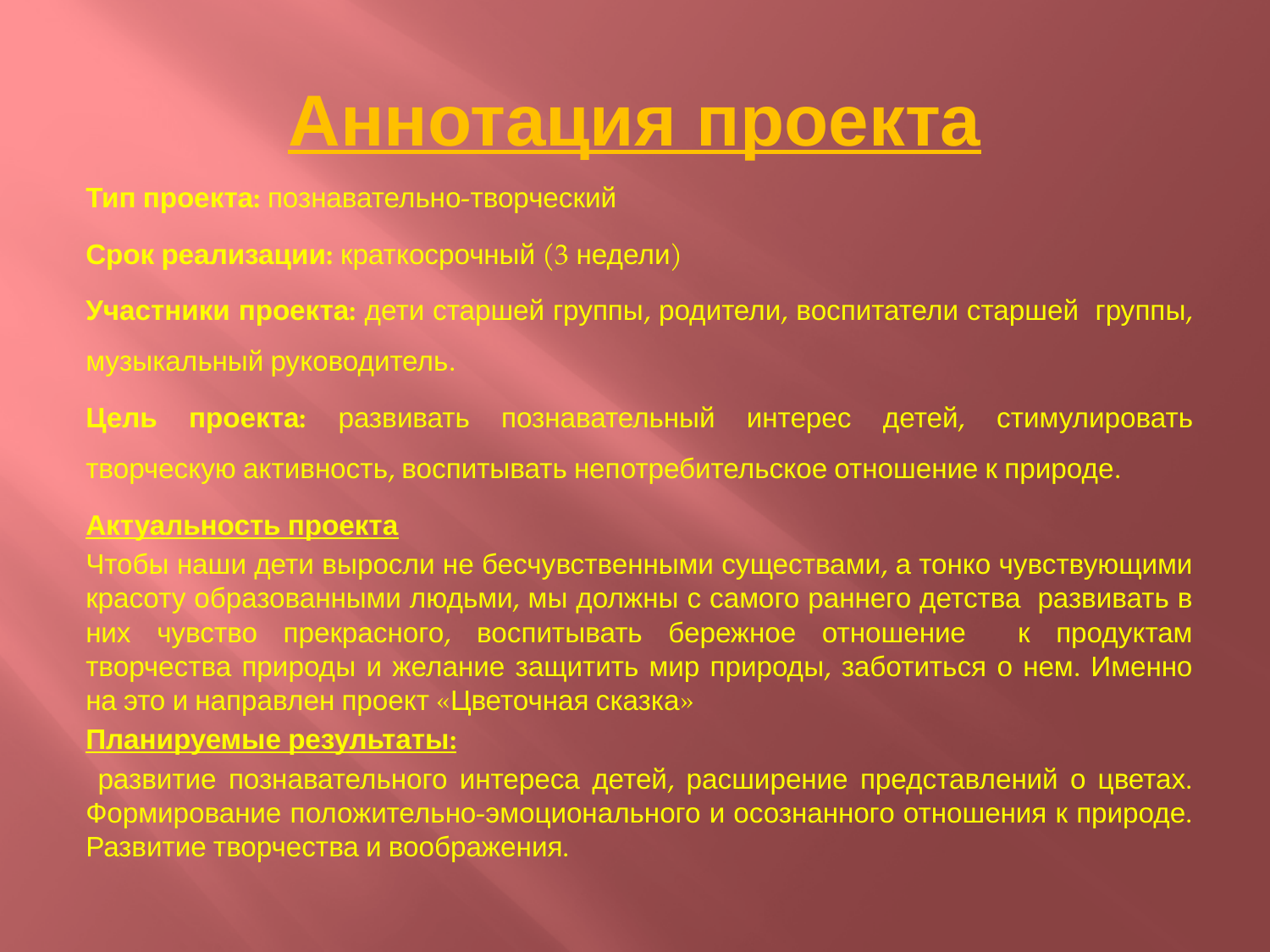

# Аннотация проекта
Тип проекта: познавательно-творческий
Срок реализации: краткосрочный (3 недели)
Участники проекта: дети старшей группы, родители, воспитатели старшей  группы, музыкальный руководитель.
Цель проекта: развивать познавательный интерес детей, стимулировать творческую активность, воспитывать непотребительское отношение к природе.
Актуальность проекта
Чтобы наши дети выросли не бесчувственными существами, а тонко чувствующими красоту образованными людьми, мы должны с самого раннего детства  развивать в них чувство прекрасного, воспитывать бережное отношение  к продуктам творчества природы и желание защитить мир природы, заботиться о нем. Именно на это и направлен проект «Цветочная сказка»
Планируемые результаты:
 развитие познавательного интереса детей, расширение представлений о цветах. Формирование положительно-эмоционального и осознанного отношения к природе. Развитие творчества и воображения.